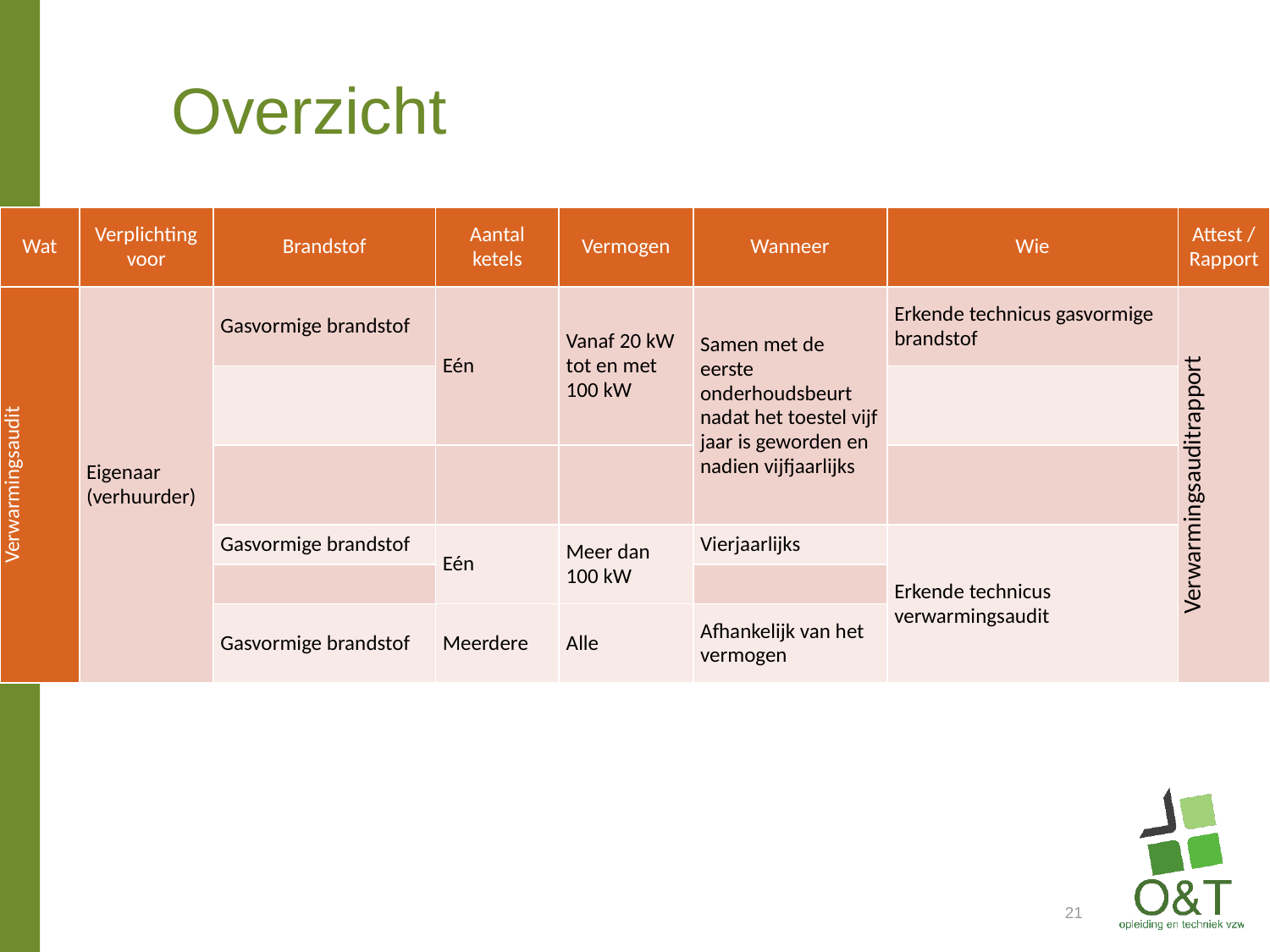

# Overzicht
| Wat | Verplichting voor | Brandstof | Aantal ketels | Vermogen | Wanneer | Wie | Attest / Rapport |
| --- | --- | --- | --- | --- | --- | --- | --- |
| Verwarmingsaudit | Eigenaar (verhuurder) | Gasvormige brandstof | Eén | Vanaf 20 kW tot en met 100 kW | Samen met de eerste onderhoudsbeurt nadat het toestel vijf jaar is geworden en nadien vijfjaarlijks | Erkende technicus gasvormige brandstof | Verwarmingsauditrapport |
|  |  |  |  |  |  |  |  |
|  |  |  |  |  |  |  |  |
|  |  | Gasvormige brandstof | Eén | Meer dan 100 kW | Vierjaarlijks | Erkende technicus verwarmingsaudit |  |
|  |  |  |  |  |  |  |  |
|  |  | Gasvormige brandstof | Meerdere | Alle | Afhankelijk van het vermogen |  |  |

21